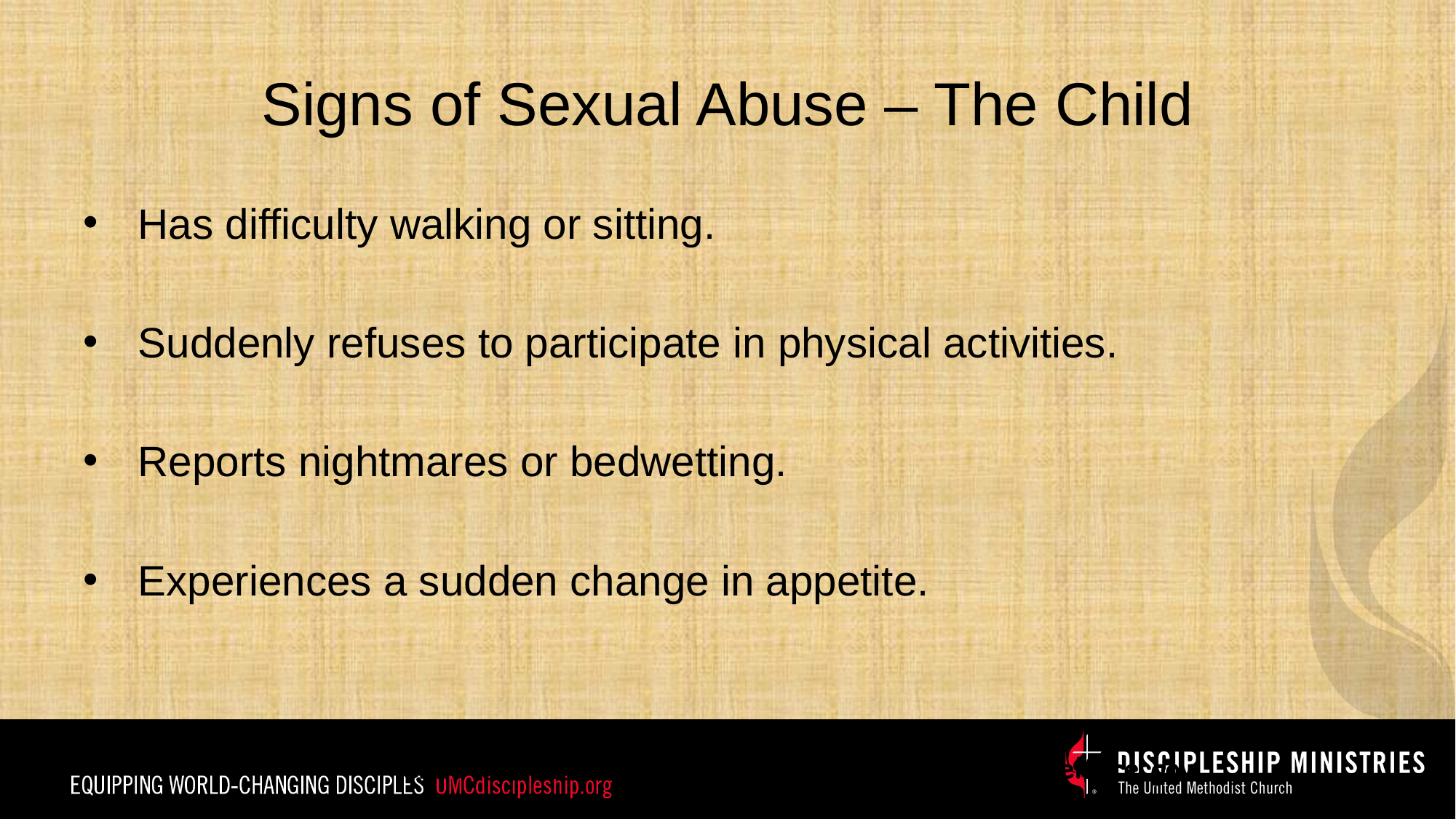

# Signs of Sexual Abuse – The Child
Has difficulty walking or sitting.

Suddenly refuses to participate in physical activities.

Reports nightmares or bedwetting.

Experiences a sudden change in appetite.
Child Welfare Information Gateway – www.childwelfare.gov